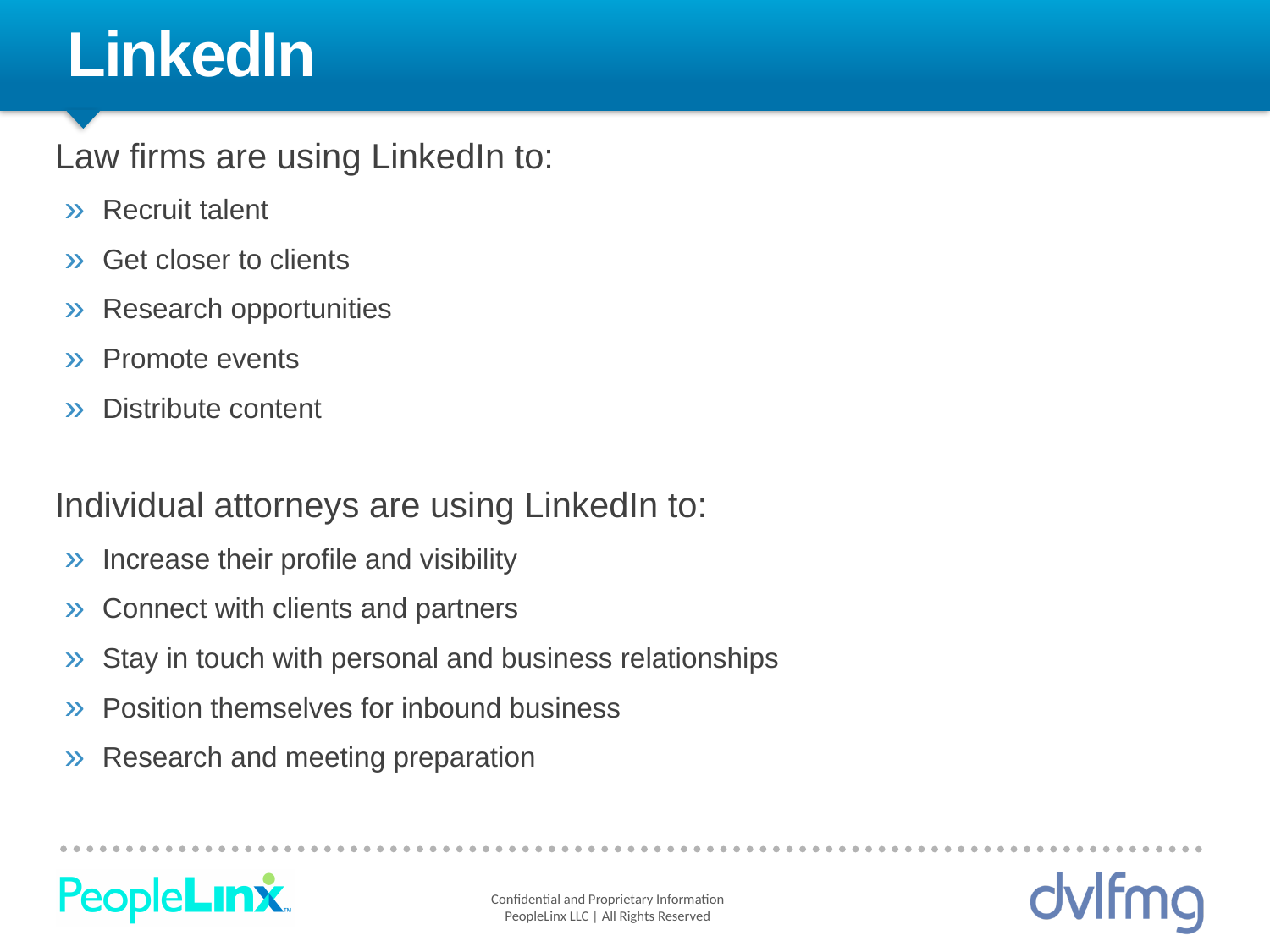

# LinkedIn

Law firms are using LinkedIn to:
 Recruit talent
 Get closer to clients
 Research opportunities
 Promote events
 Distribute content
Individual attorneys are using LinkedIn to:
 Increase their profile and visibility
 Connect with clients and partners
 Stay in touch with personal and business relationships
 Position themselves for inbound business
 Research and meeting preparation